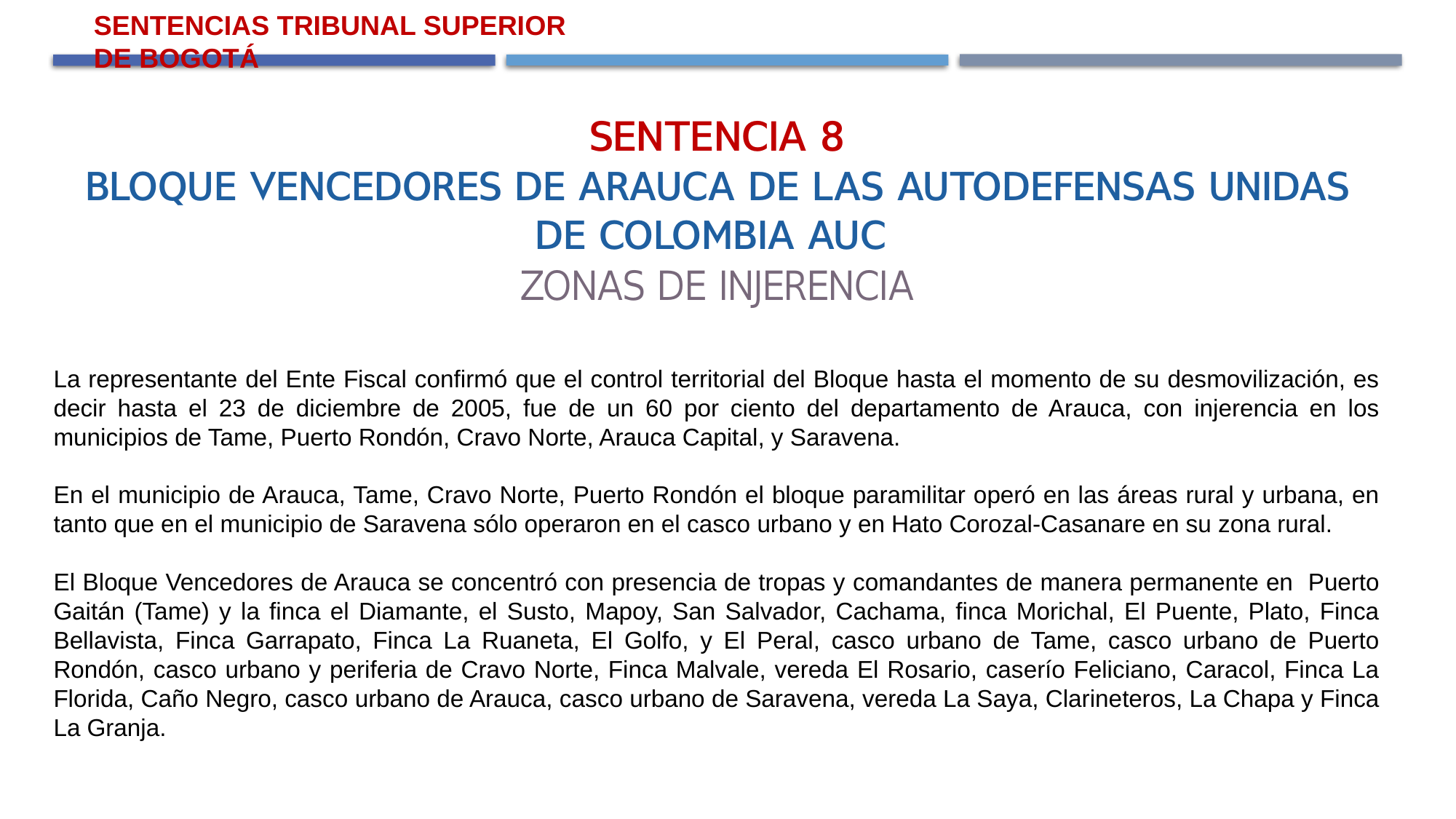

Sentencias Tribunal Superior de Bogotá
Sentencia 8
Bloque Vencedores de Arauca de las Autodefensas Unidas de Colombia Auc
Zonas de Injerencia
La representante del Ente Fiscal confirmó que el control territorial del Bloque hasta el momento de su desmovilización, es decir hasta el 23 de diciembre de 2005, fue de un 60 por ciento del departamento de Arauca, con injerencia en los municipios de Tame, Puerto Rondón, Cravo Norte, Arauca Capital, y Saravena.

En el municipio de Arauca, Tame, Cravo Norte, Puerto Rondón el bloque paramilitar operó en las áreas rural y urbana, en tanto que en el municipio de Saravena sólo operaron en el casco urbano y en Hato Corozal-Casanare en su zona rural.

El Bloque Vencedores de Arauca se concentró con presencia de tropas y comandantes de manera permanente en  Puerto Gaitán (Tame) y la finca el Diamante, el Susto, Mapoy, San Salvador, Cachama, finca Morichal, El Puente, Plato, Finca Bellavista, Finca Garrapato, Finca La Ruaneta, El Golfo, y El Peral, casco urbano de Tame, casco urbano de Puerto Rondón, casco urbano y periferia de Cravo Norte, Finca Malvale, vereda El Rosario, caserío Feliciano, Caracol, Finca La Florida, Caño Negro, casco urbano de Arauca, casco urbano de Saravena, vereda La Saya, Clarineteros, La Chapa y Finca La Granja.